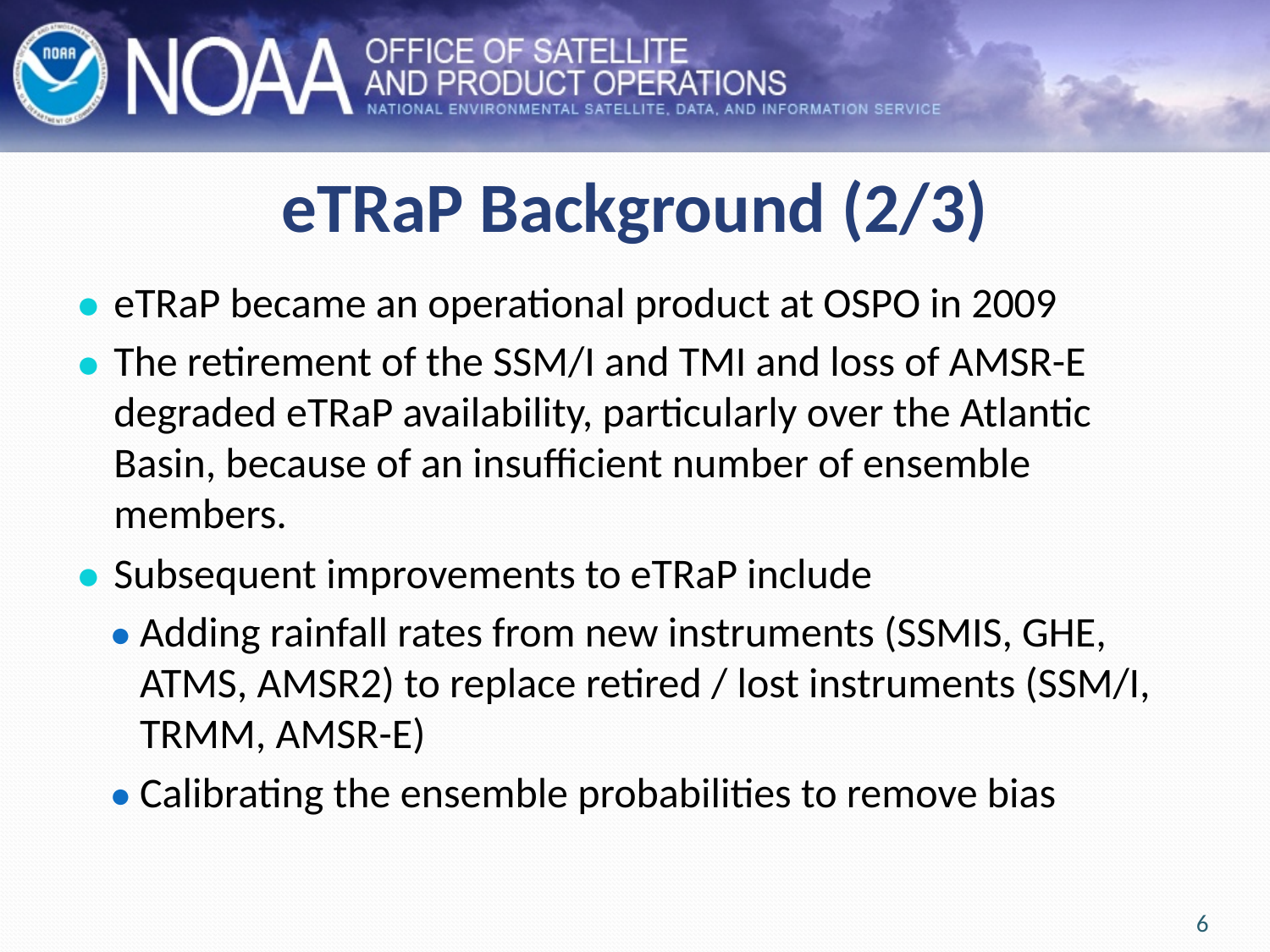

# eTRaP Background (2/3)
eTRaP became an operational product at OSPO in 2009
The retirement of the SSM/I and TMI and loss of AMSR-E degraded eTRaP availability, particularly over the Atlantic Basin, because of an insufficient number of ensemble members.
Subsequent improvements to eTRaP include
Adding rainfall rates from new instruments (SSMIS, GHE, ATMS, AMSR2) to replace retired / lost instruments (SSM/I, TRMM, AMSR-E)
Calibrating the ensemble probabilities to remove bias
6